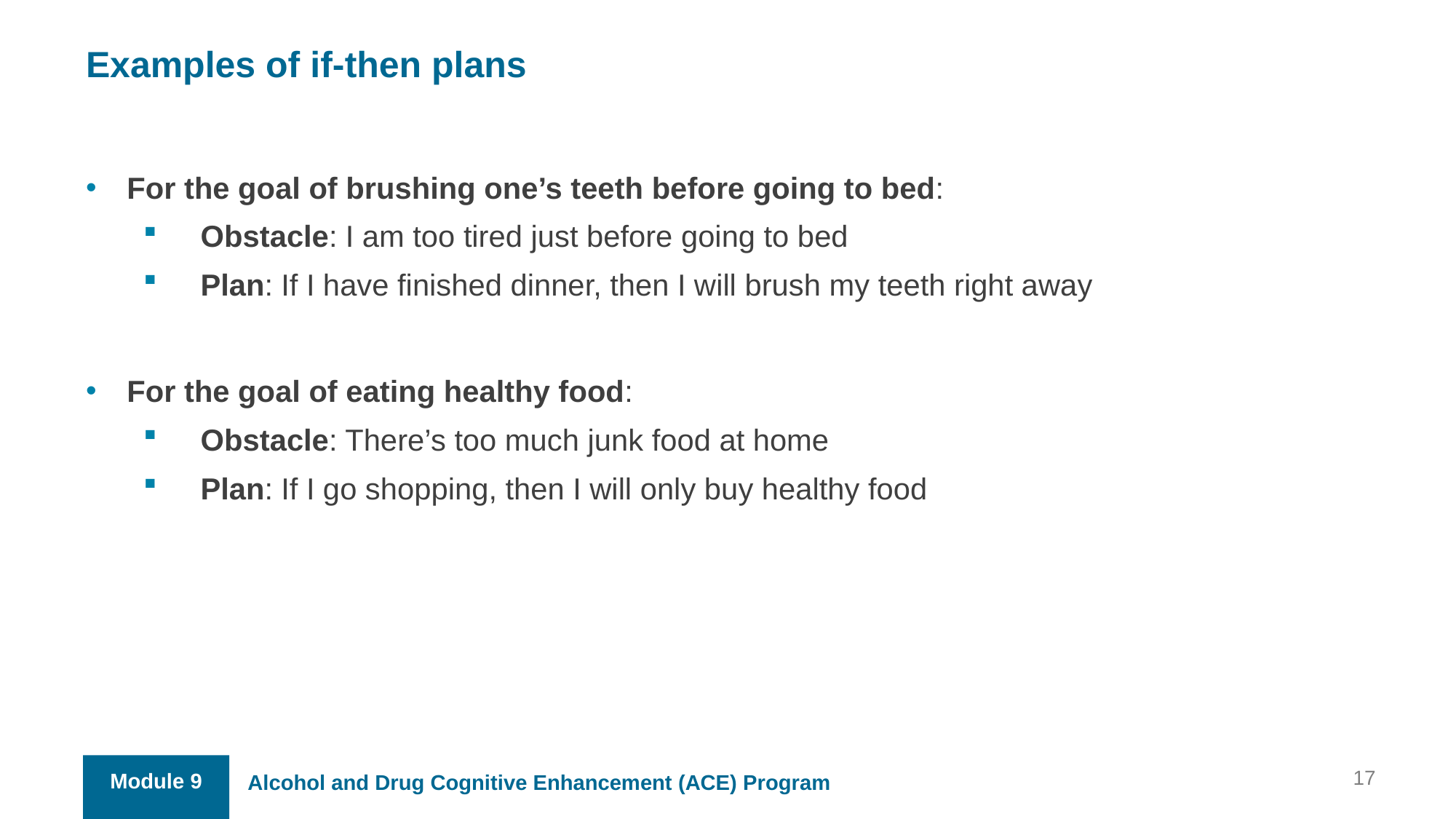

Examples of if-then plans
For the goal of brushing one’s teeth before going to bed:
Obstacle: I am too tired just before going to bed
Plan: If I have finished dinner, then I will brush my teeth right away

For the goal of eating healthy food:
Obstacle: There’s too much junk food at home
Plan: If I go shopping, then I will only buy healthy food
17